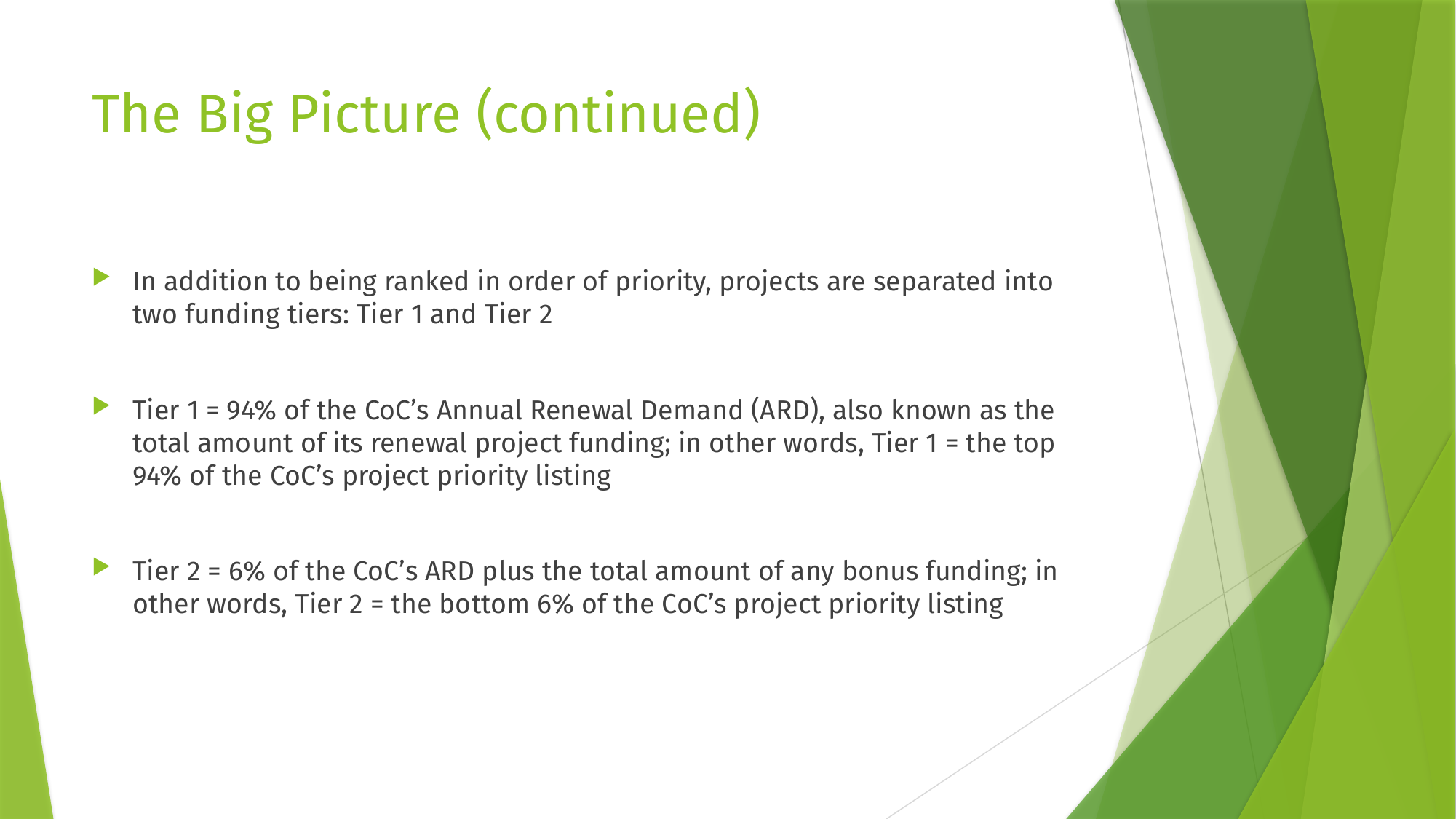

# The Big Picture (continued)
In addition to being ranked in order of priority, projects are separated into two funding tiers: Tier 1 and Tier 2

Tier 1 = 94% of the CoC’s Annual Renewal Demand (ARD), also known as the total amount of its renewal project funding; in other words, Tier 1 = the top 94% of the CoC’s project priority listing

Tier 2 = 6% of the CoC’s ARD plus the total amount of any bonus funding; in other words, Tier 2 = the bottom 6% of the CoC’s project priority listing